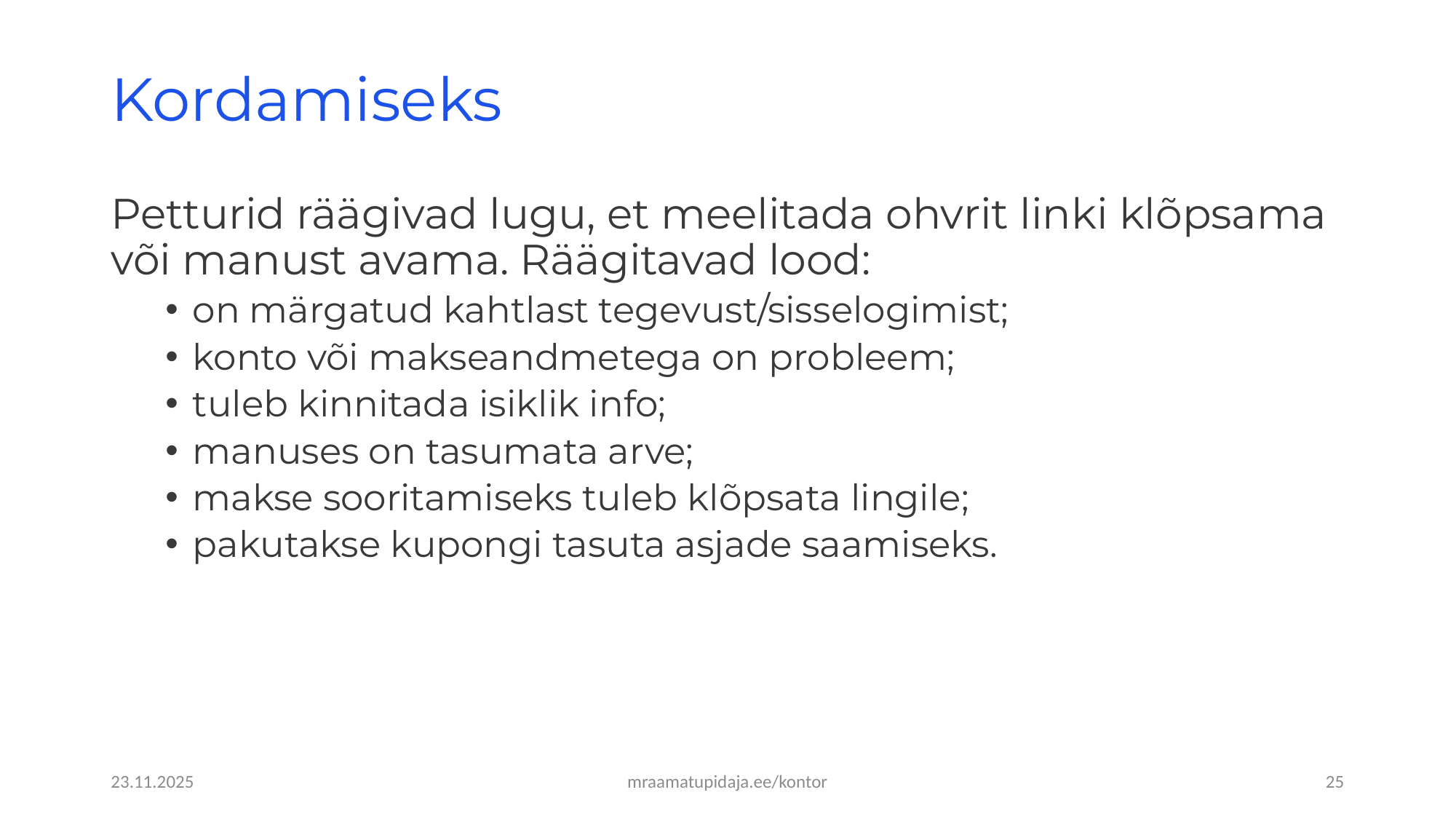

# Kordamiseks
Petturid räägivad lugu, et meelitada ohvrit linki klõpsama või manust avama. Räägitavad lood:
on märgatud kahtlast tegevust/sisselogimist;
konto või makseandmetega on probleem;
tuleb kinnitada isiklik info;
manuses on tasumata arve;
makse sooritamiseks tuleb klõpsata lingile;
pakutakse kupongi tasuta asjade saamiseks.

23.11.2025
mraamatupidaja.ee/kontor
25